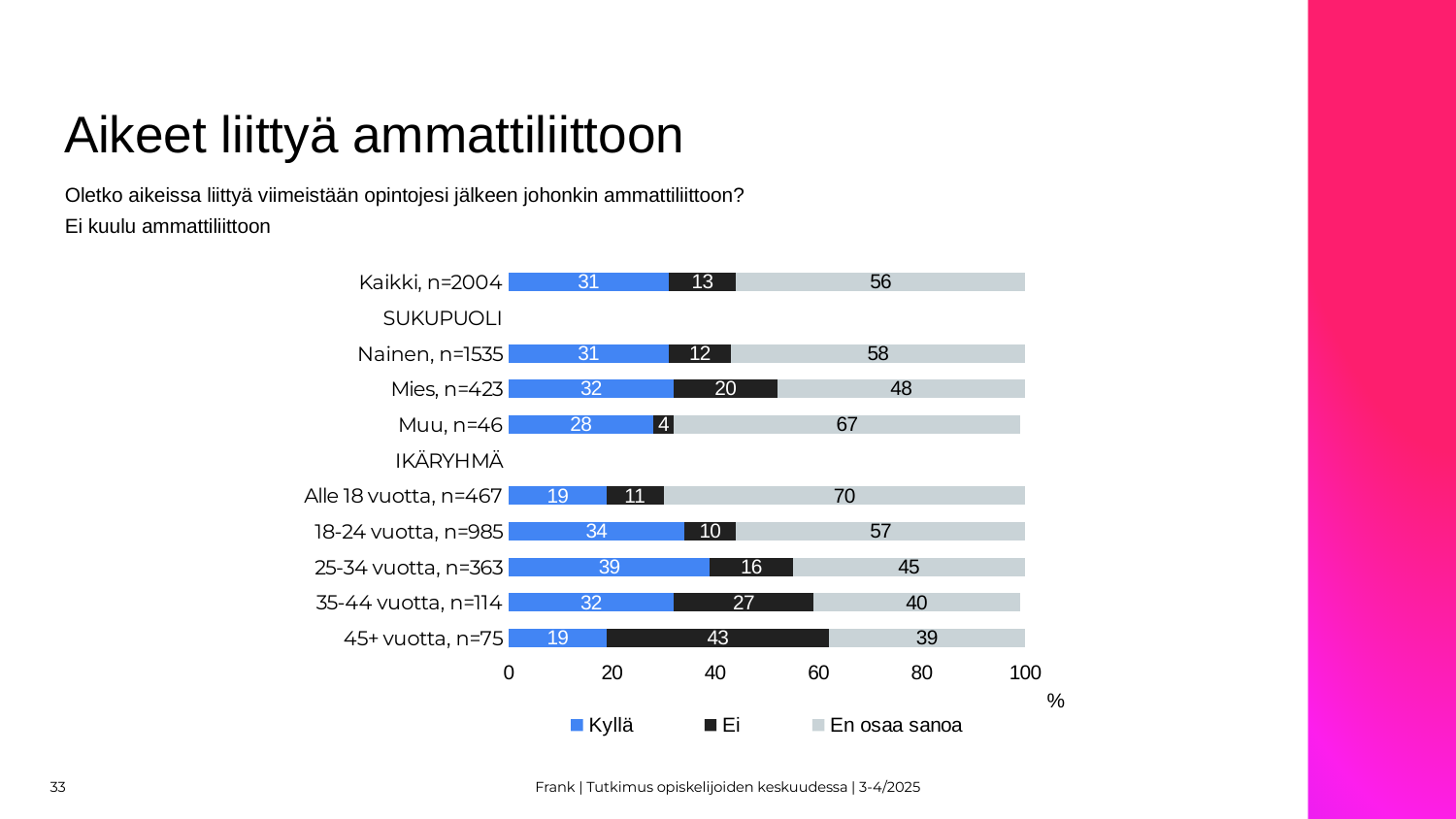

# Aikeet liittyä ammattiliittoon
Oletko aikeissa liittyä viimeistään opintojesi jälkeen johonkin ammattiliittoon?
Ei kuulu ammattiliittoon

### Chart

| Category | Kyllä | Ei | En osaa sanoa |
|---|---|---|---|
| Kaikki, n=2004 | 31.0 | 13.0 | 56.0 |
| SUKUPUOLI | None | None | None |
| Nainen, n=1535 | 31.0 | 12.0 | 58.0 |
| Mies, n=423 | 32.0 | 20.0 | 48.0 |
| Muu, n=46 | 28.0 | 4.0 | 67.0 |
| IKÄRYHMÄ | None | None | None |
| Alle 18 vuotta, n=467 | 19.0 | 11.0 | 70.0 |
| 18-24 vuotta, n=985 | 34.0 | 10.0 | 57.0 |
| 25-34 vuotta, n=363 | 39.0 | 16.0 | 45.0 |
| 35-44 vuotta, n=114 | 32.0 | 27.0 | 40.0 |
| 45+ vuotta, n=75 | 19.0 | 43.0 | 39.0 |
33
Frank | Tutkimus opiskelijoiden keskuudessa | 3-4/2025